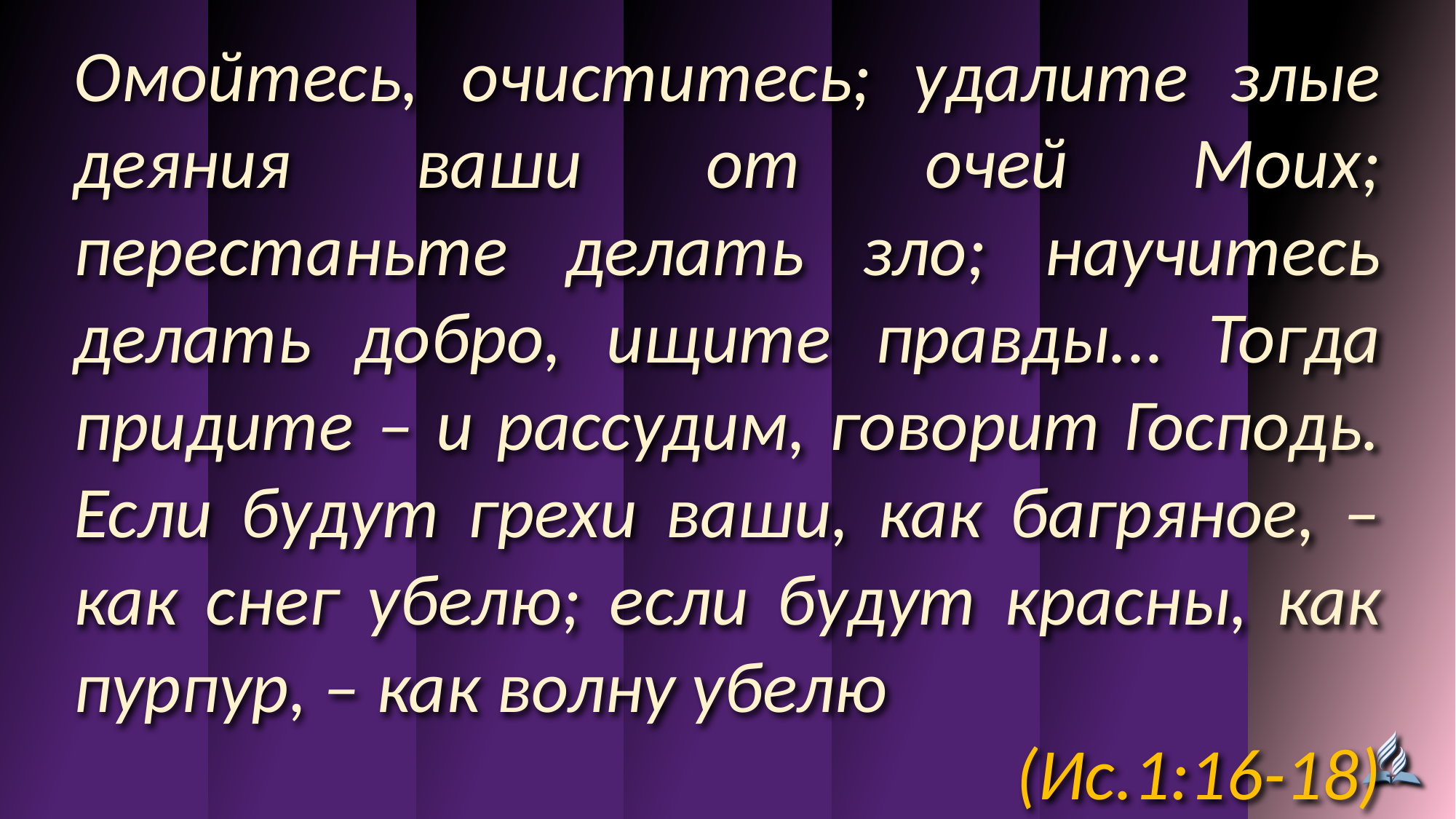

Омойтесь, очиститесь; удалите злые деяния ваши от очей Моих; перестаньте делать зло; научитесь делать добро, ищите правды... Тогда придите – и рассудим, говорит Господь. Если будут грехи ваши, как багряное, – как снег убелю; если будут красны, как пурпур, – как волну убелю
(Ис.1:16-18)